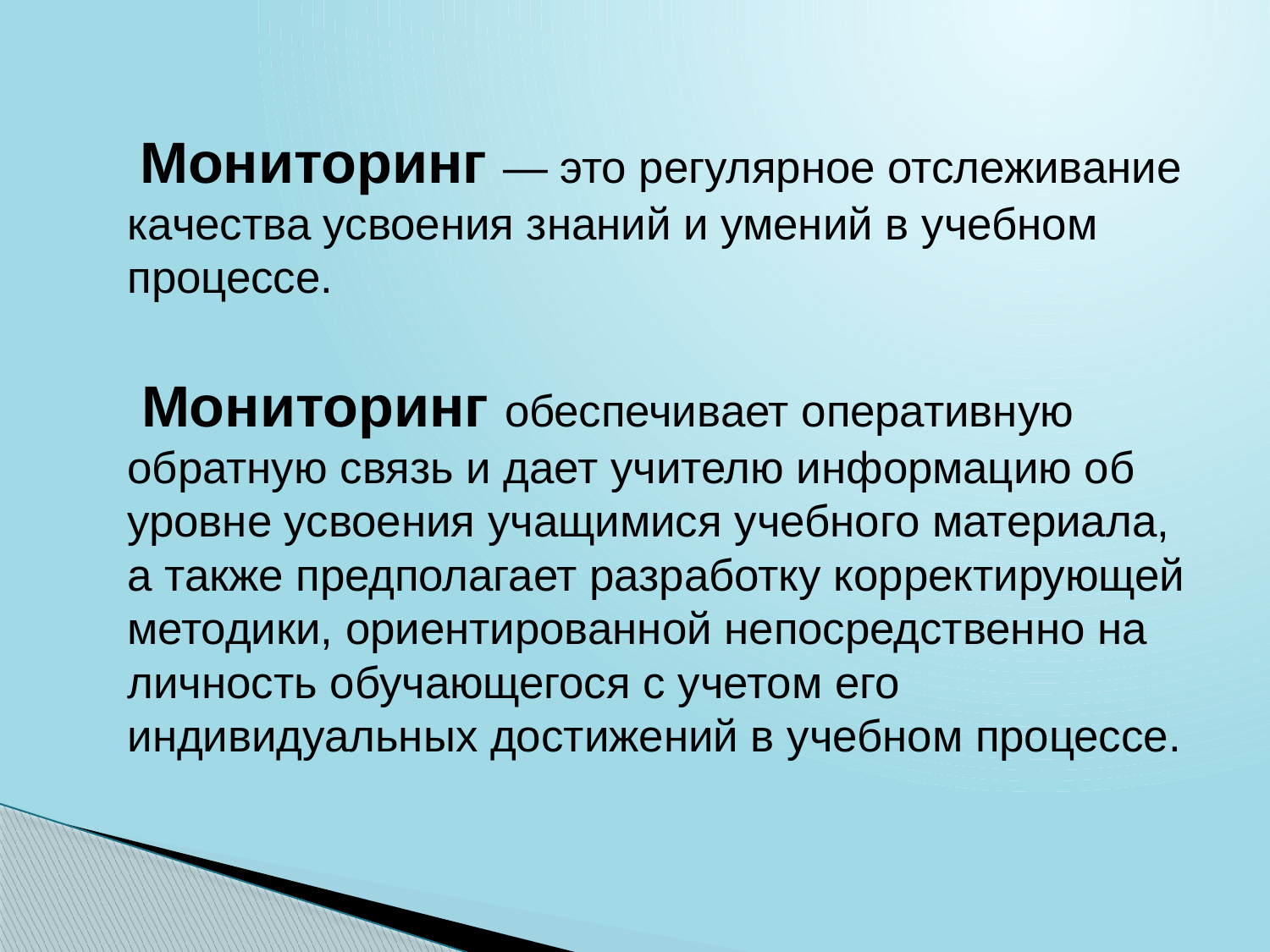

Мониторинг — это регулярное отслеживание качества усвоения знаний и умений в учебном процессе.

    Мониторинг обеспечивает оперативную обратную связь и дает учителю информацию об уровне усвоения учащимися учебного материала, а также предполагает разработку корректирующей методики, ориентированной непосредственно на личность обучающегося с учетом его индивидуальных достижений в учебном процессе.